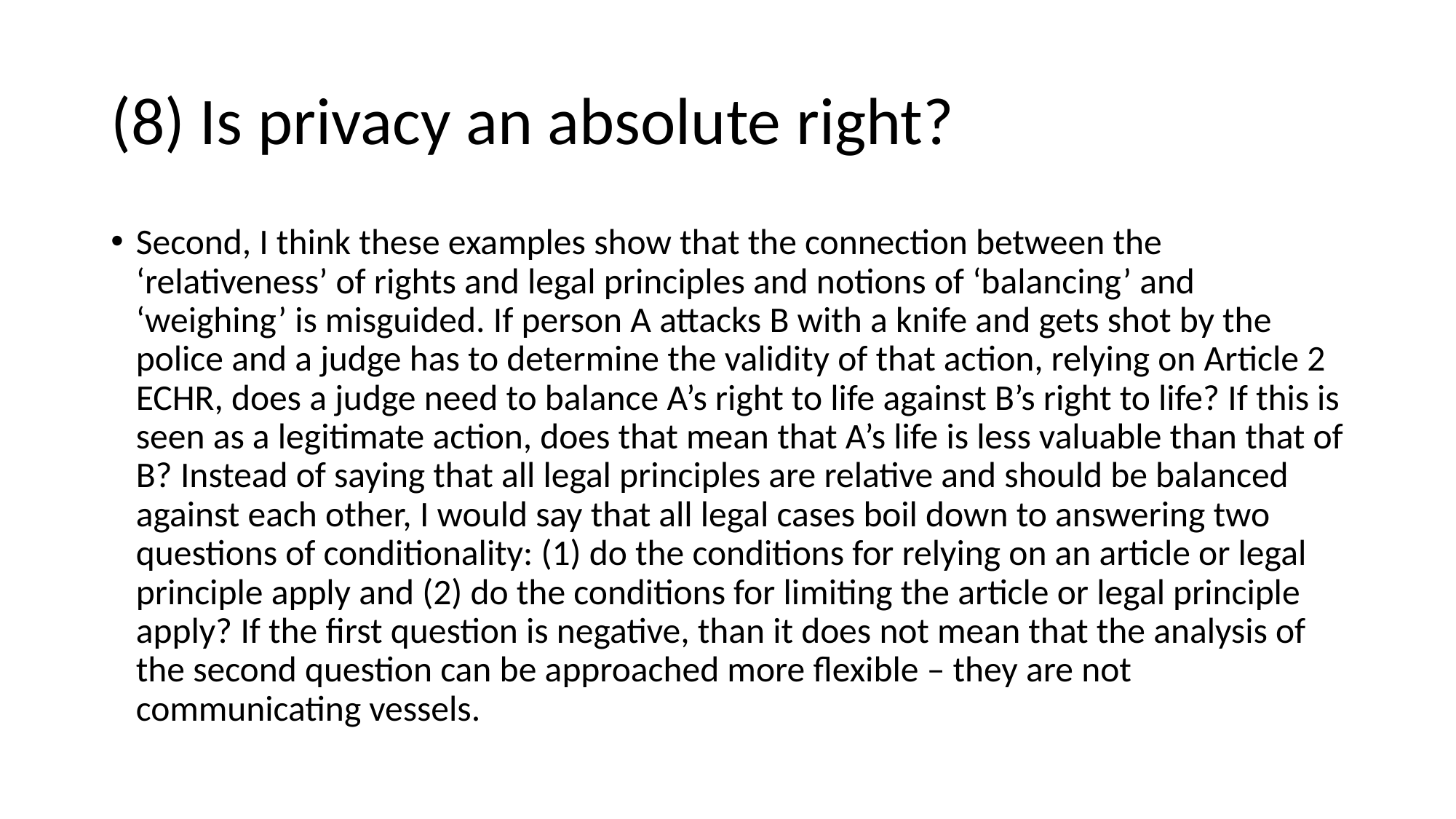

# (8) Is privacy an absolute right?
Second, I think these examples show that the connection between the ‘relativeness’ of rights and legal principles and notions of ‘balancing’ and ‘weighing’ is misguided. If person A attacks B with a knife and gets shot by the police and a judge has to determine the validity of that action, relying on Article 2 ECHR, does a judge need to balance A’s right to life against B’s right to life? If this is seen as a legitimate action, does that mean that A’s life is less valuable than that of B? Instead of saying that all legal principles are relative and should be balanced against each other, I would say that all legal cases boil down to answering two questions of conditionality: (1) do the conditions for relying on an article or legal principle apply and (2) do the conditions for limiting the article or legal principle apply? If the first question is negative, than it does not mean that the analysis of the second question can be approached more flexible – they are not communicating vessels.